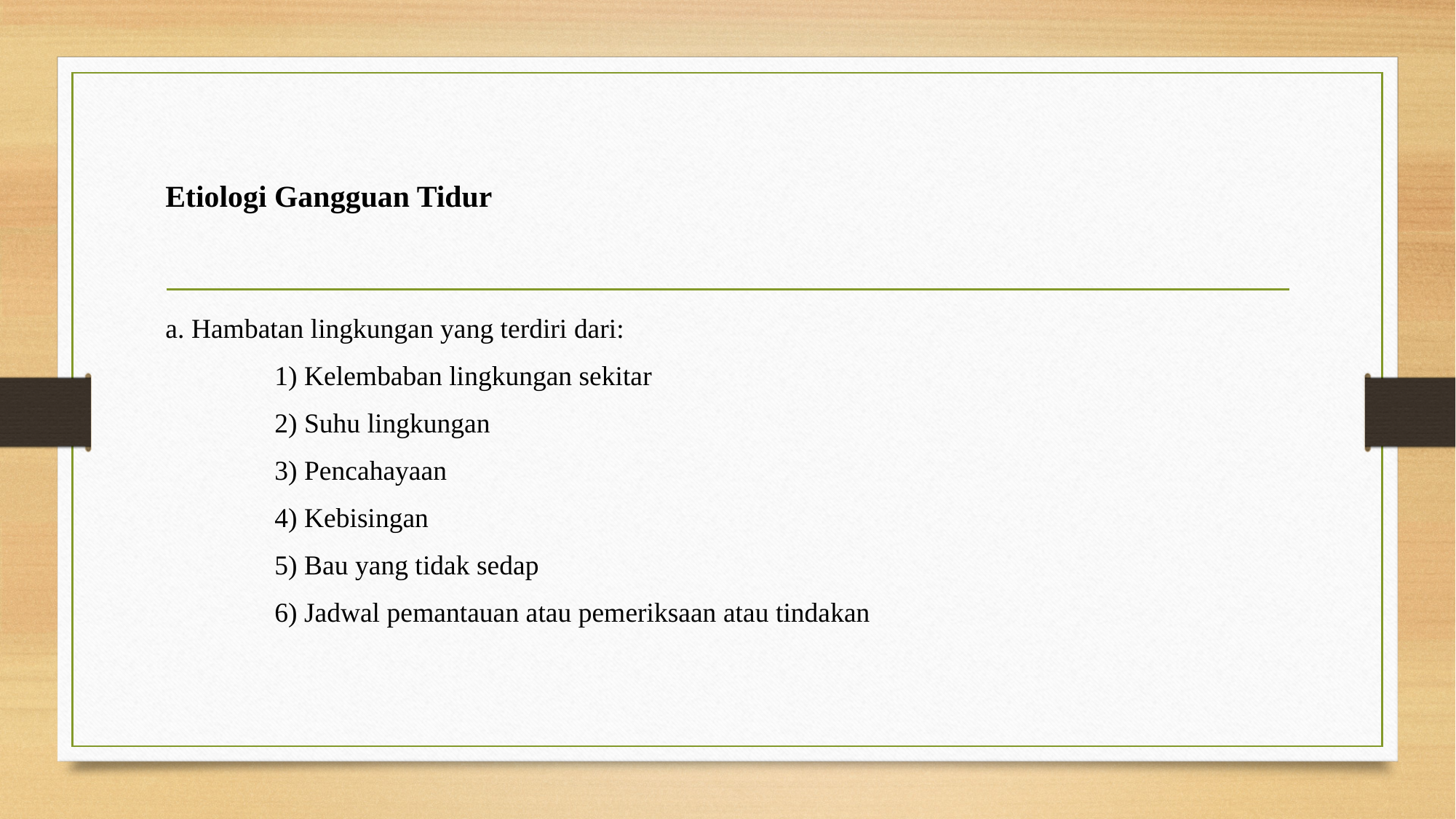

# Etiologi Gangguan Tidur
a. Hambatan lingkungan yang terdiri dari:
	1) Kelembaban lingkungan sekitar
	2) Suhu lingkungan
	3) Pencahayaan
	4) Kebisingan
	5) Bau yang tidak sedap
	6) Jadwal pemantauan atau pemeriksaan atau tindakan